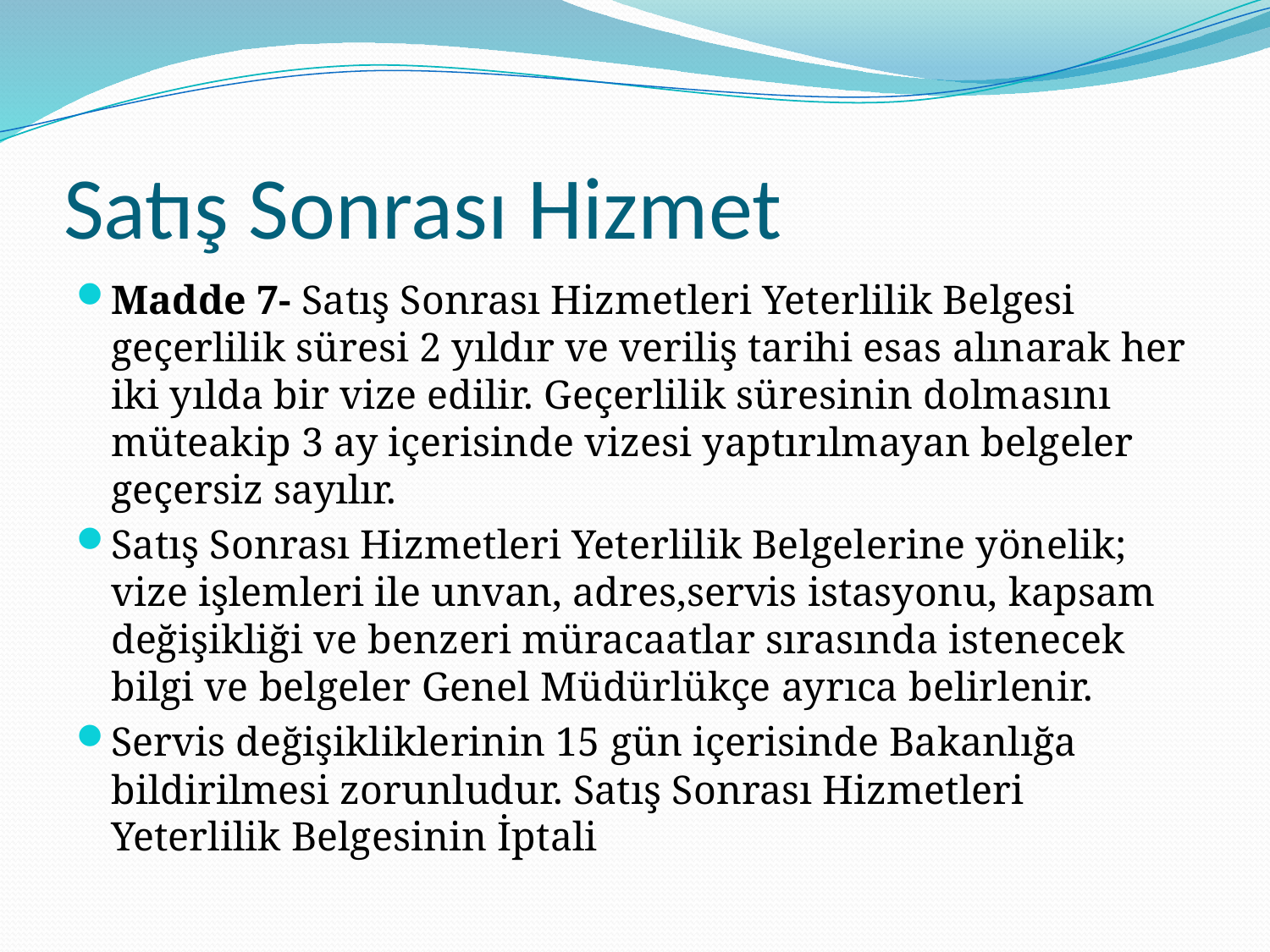

# Satış Sonrası Hizmet
Madde 7- Satış Sonrası Hizmetleri Yeterlilik Belgesi geçerlilik süresi 2 yıldır ve veriliş tarihi esas alınarak her iki yılda bir vize edilir. Geçerlilik süresinin dolmasını müteakip 3 ay içerisinde vizesi yaptırılmayan belgeler geçersiz sayılır.
Satış Sonrası Hizmetleri Yeterlilik Belgelerine yönelik; vize işlemleri ile unvan, adres,servis istasyonu, kapsam değişikliği ve benzeri müracaatlar sırasında istenecek bilgi ve belgeler Genel Müdürlükçe ayrıca belirlenir.
Servis değişikliklerinin 15 gün içerisinde Bakanlığa bildirilmesi zorunludur. Satış Sonrası Hizmetleri Yeterlilik Belgesinin İptali